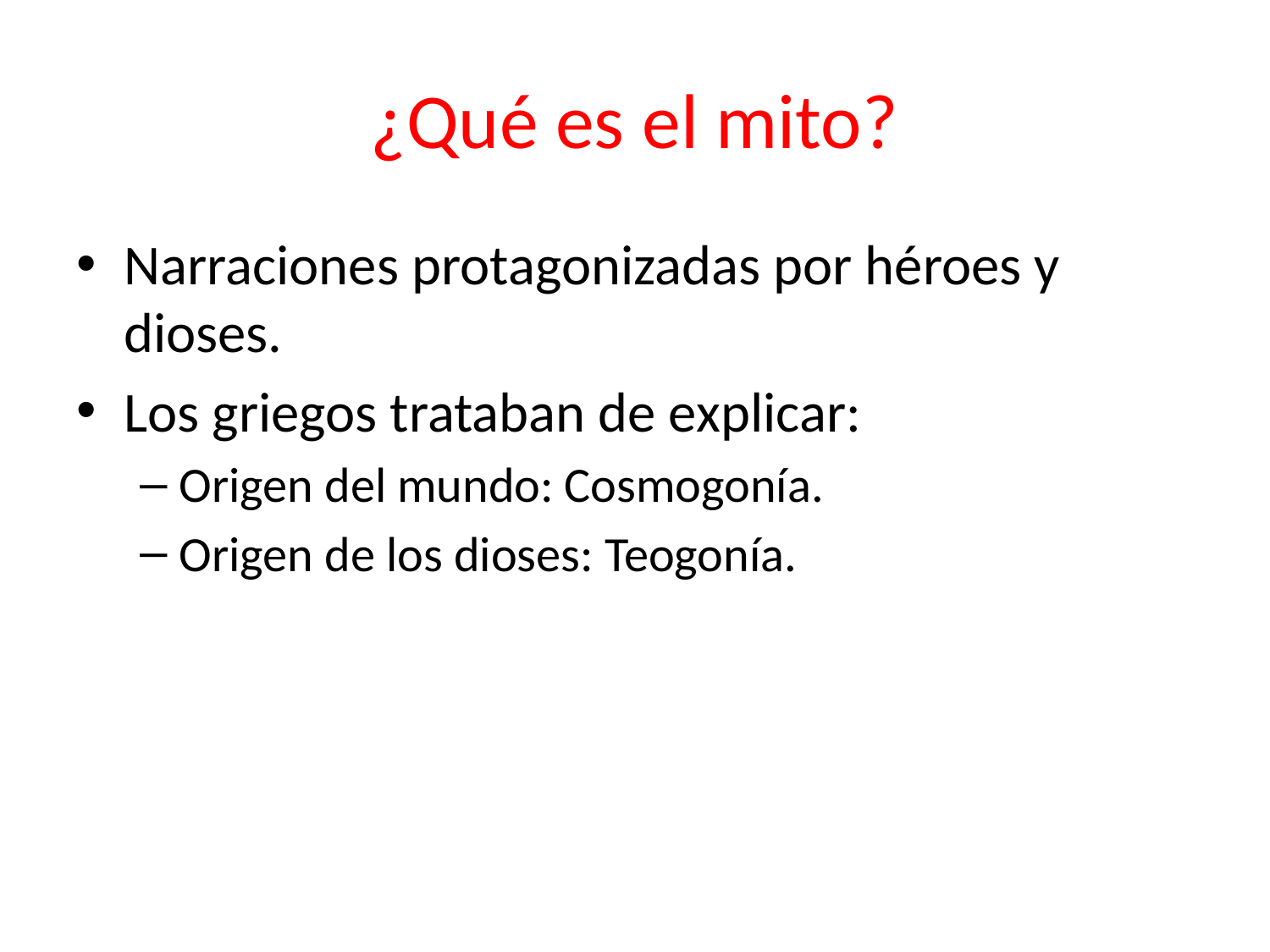

# ¿Qué es el mito?
Narraciones protagonizadas por héroes y dioses.
Los griegos trataban de explicar:
Origen del mundo: Cosmogonía.
Origen de los dioses: Teogonía.